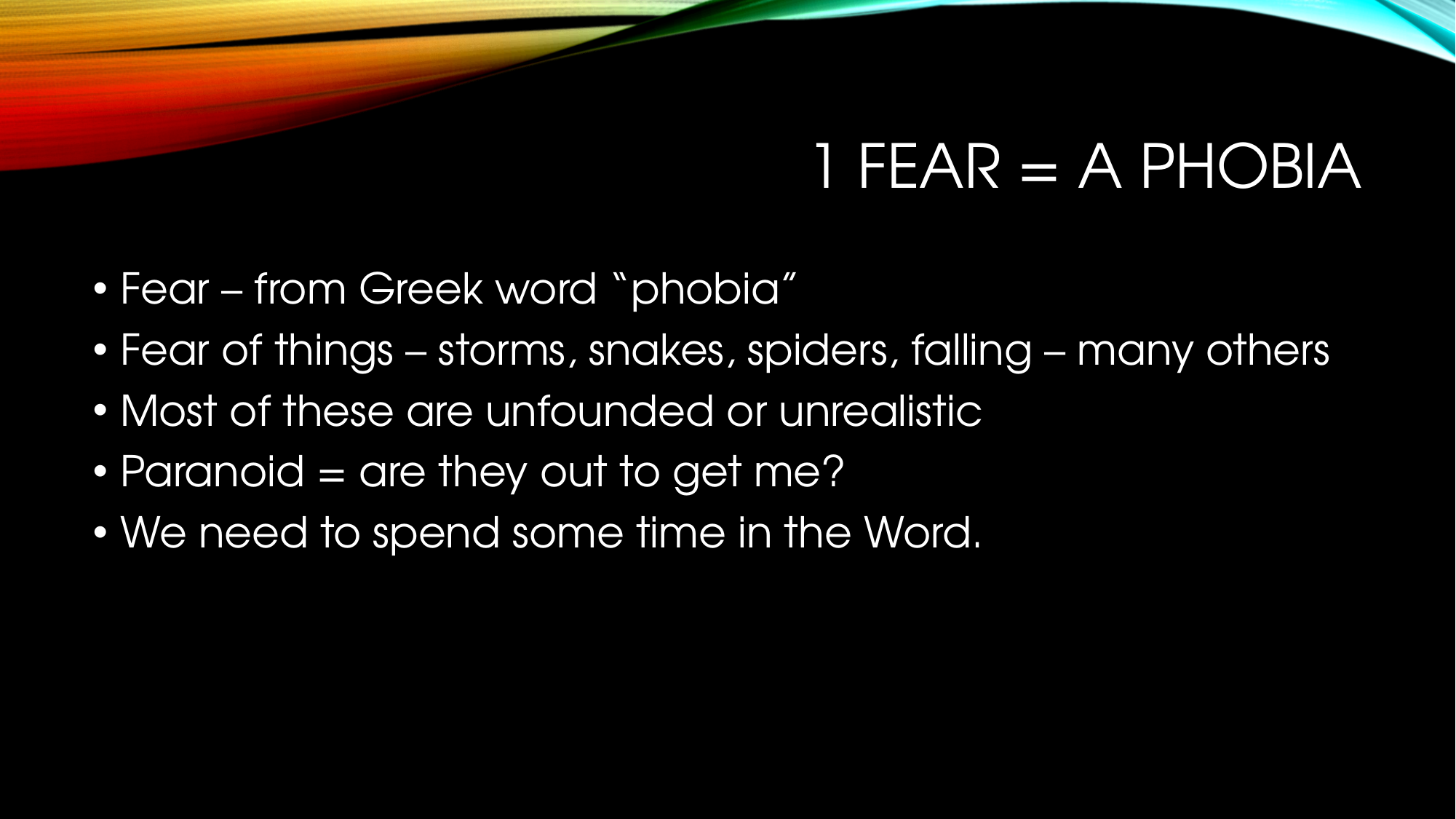

# 1 Fear = a phobia
Fear – from Greek word “phobia”
Fear of things – storms, snakes, spiders, falling – many others
Most of these are unfounded or unrealistic
Paranoid = are they out to get me?
We need to spend some time in the Word.